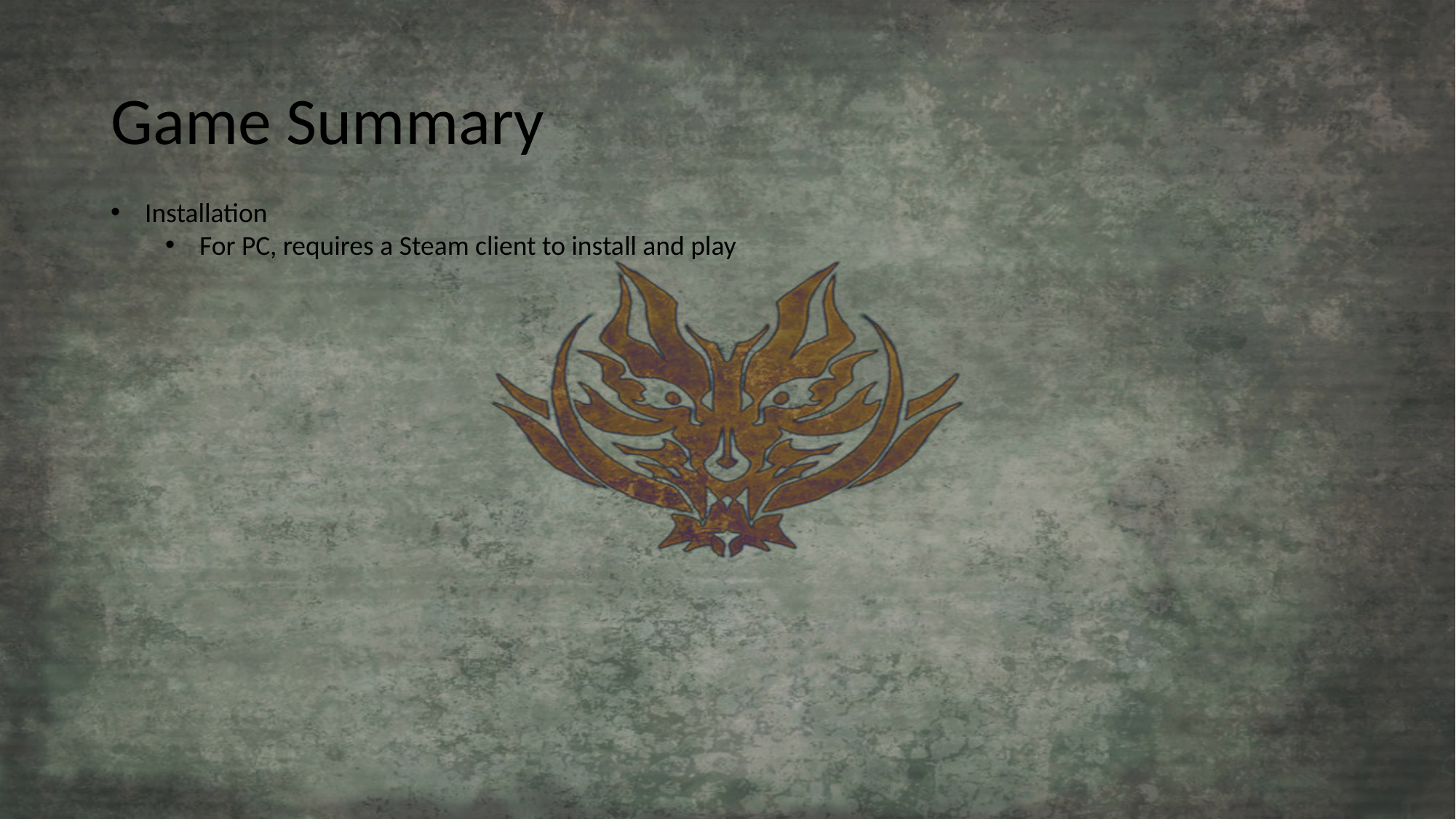

# Game Summary
Installation
For PC, requires a Steam client to install and play